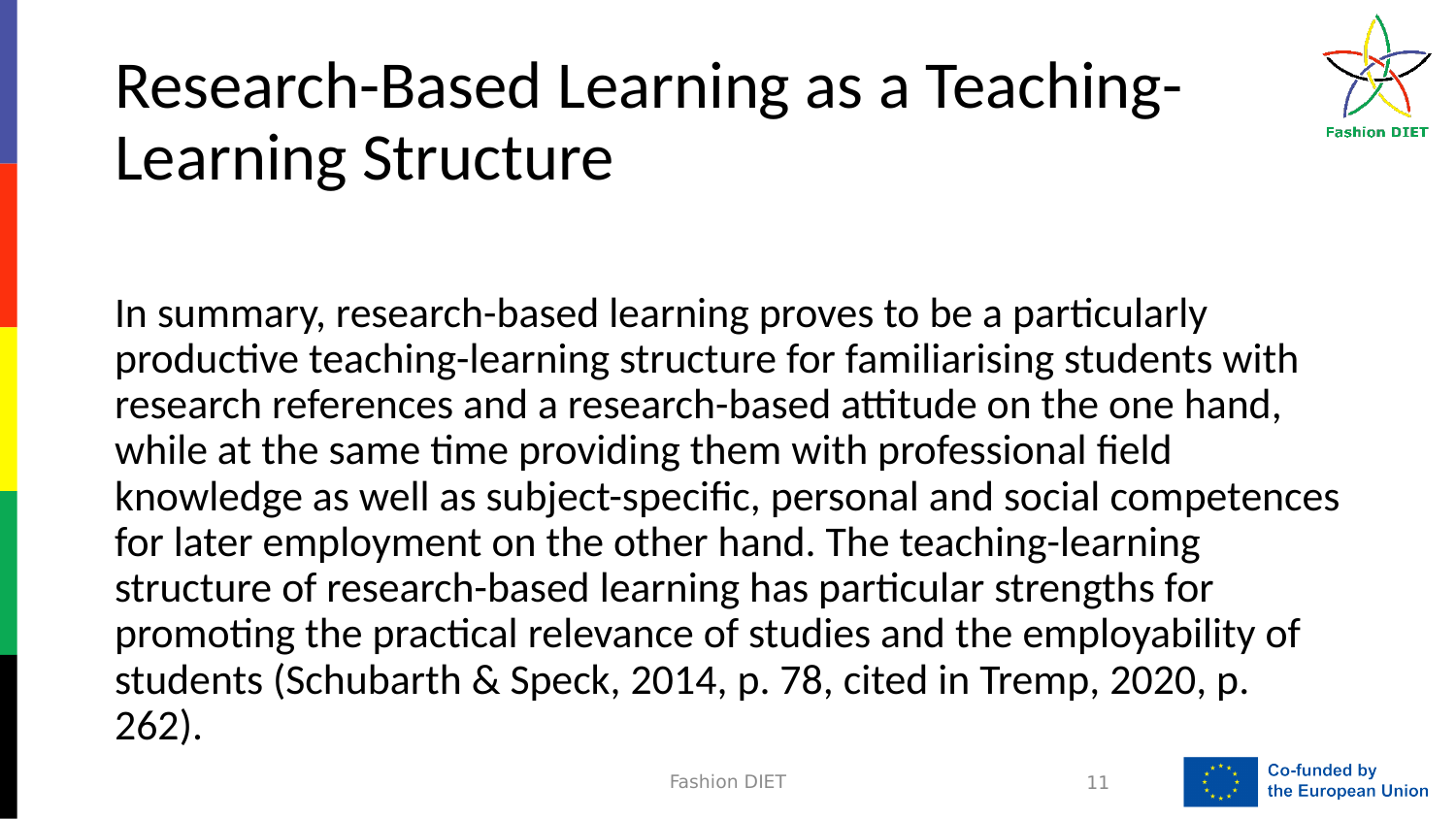

# Research-Based Learning as a Teaching-Learning Structure
In summary, research-based learning proves to be a particularly productive teaching-learning structure for familiarising students with research references and a research-based attitude on the one hand, while at the same time providing them with professional field knowledge as well as subject-specific, personal and social competences for later employment on the other hand. The teaching-learning structure of research-based learning has particular strengths for promoting the practical relevance of studies and the employability of students (Schubarth & Speck, 2014, p. 78, cited in Tremp, 2020, p. 262).
Fashion DIET
11